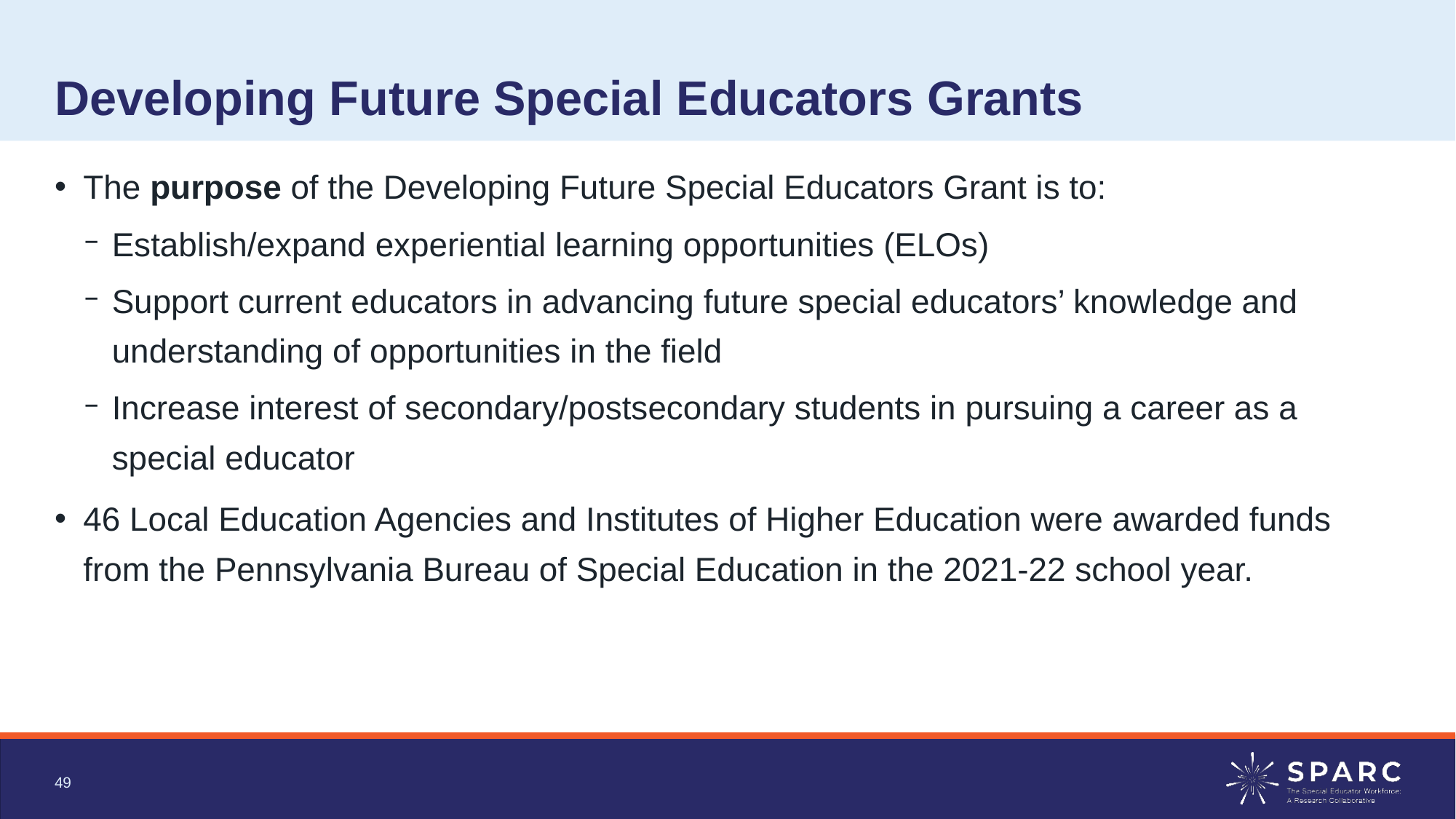

# Developing Future Special Educators Grants
The purpose of the Developing Future Special Educators Grant is to:
Establish/expand experiential learning opportunities (ELOs)
Support current educators in advancing future special educators’ knowledge and understanding of opportunities in the field
Increase interest of secondary/postsecondary students in pursuing a career as a special educator
46 Local Education Agencies and Institutes of Higher Education were awarded funds from the Pennsylvania Bureau of Special Education in the 2021-22 school year.

49